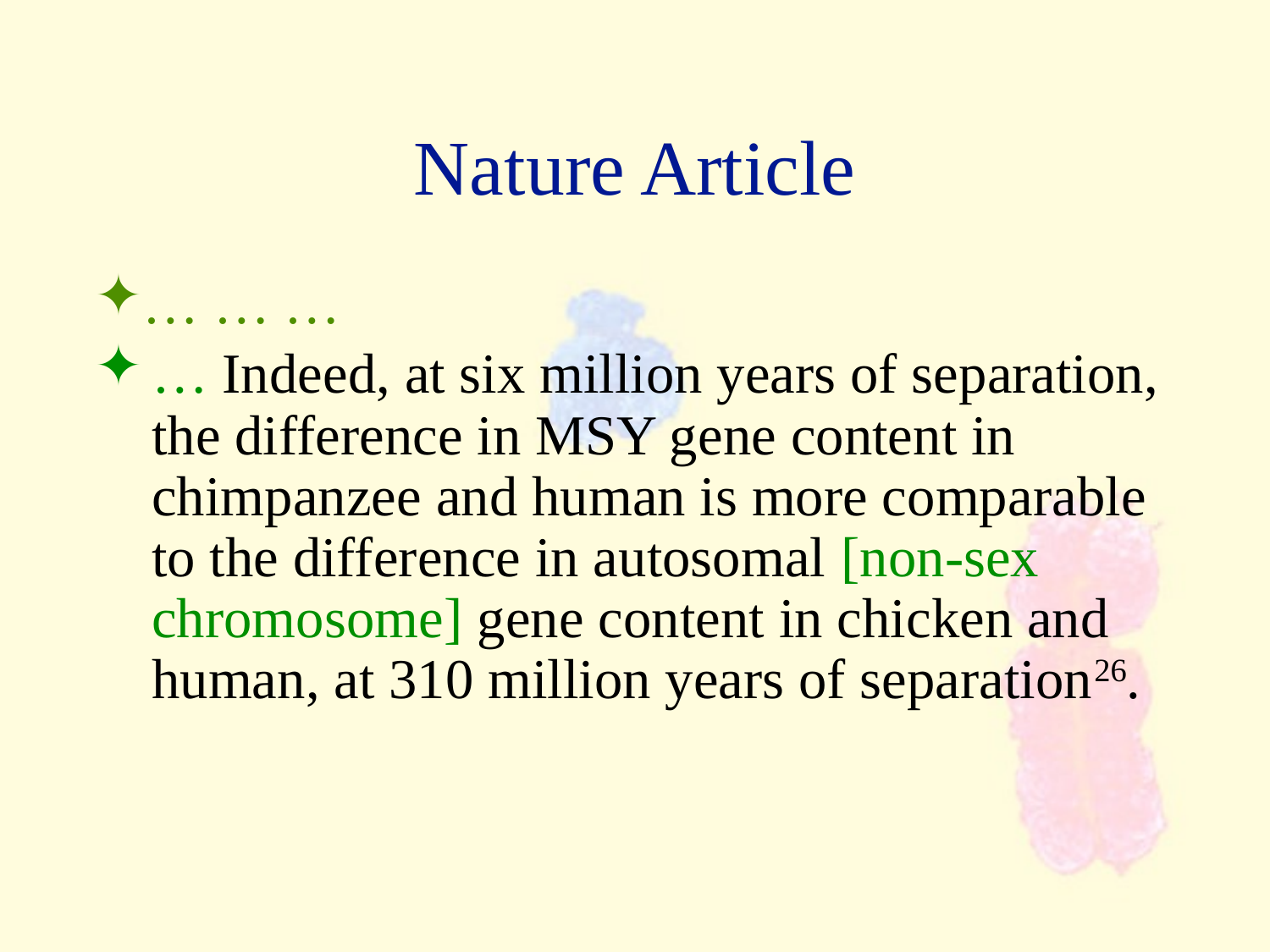

Nature Article
… … …
… Indeed, at six million years of separation, the difference in MSY gene content in chimpanzee and human is more comparable to the difference in autosomal [non-sex chromosome] gene content in chicken and human, at 310 million years of separation26.